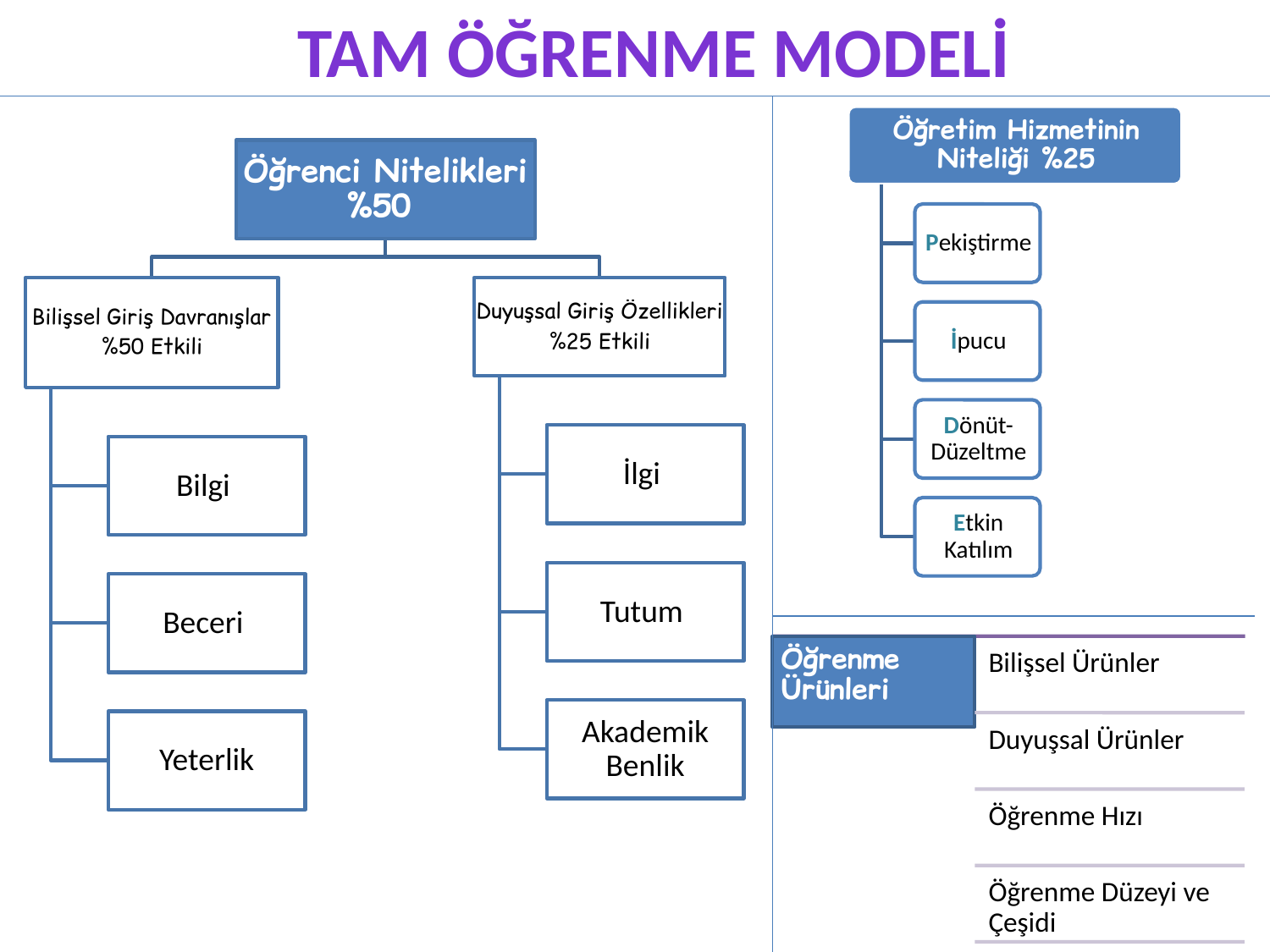

# Tam Öğrenme Modeli
Öğretim Hizmetinin Niteliği %25
Pekiştirme
İpucu
Dönüt-Düzeltme
Etkin Katılım
Öğrenci Nitelikleri %50
Bilişsel Giriş Davranışlar
%50 Etkili
Bilgi
Beceri
Yeterlik
Duyuşsal Giriş Özellikleri
%25 Etkili
İlgi
Tutum
Akademik Benlik
Öğrenme Ürünleri
Bilişsel Ürünler
Duyuşsal Ürünler
Öğrenme Hızı
Öğrenme Düzeyi ve Çeşidi